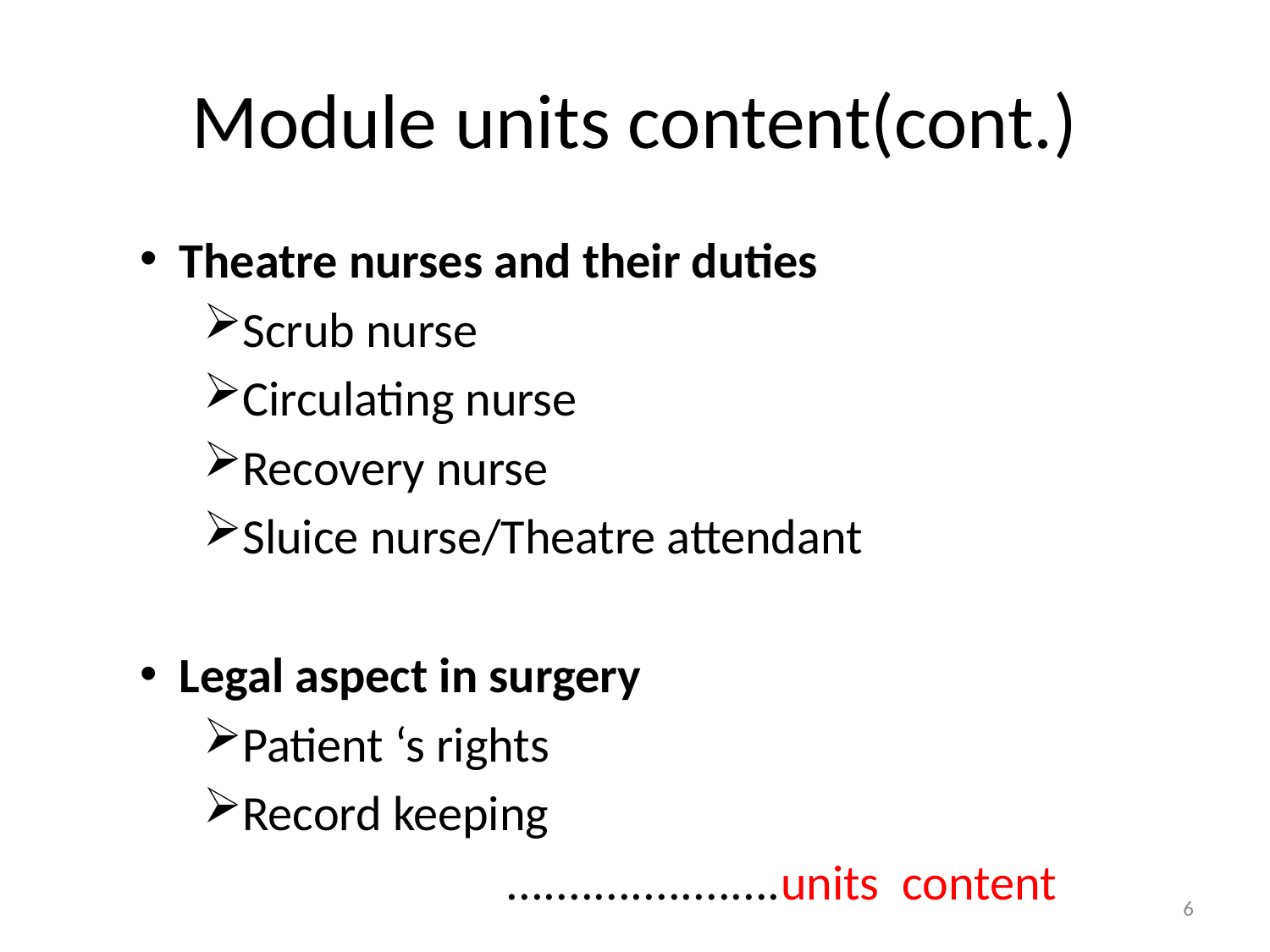

# Module units content(cont.)
Theatre nurses and their duties
Scrub nurse
Circulating nurse
Recovery nurse
Sluice nurse/Theatre attendant

Legal aspect in surgery
Patient ‘s rights
Record keeping
                           ......................units  content

6